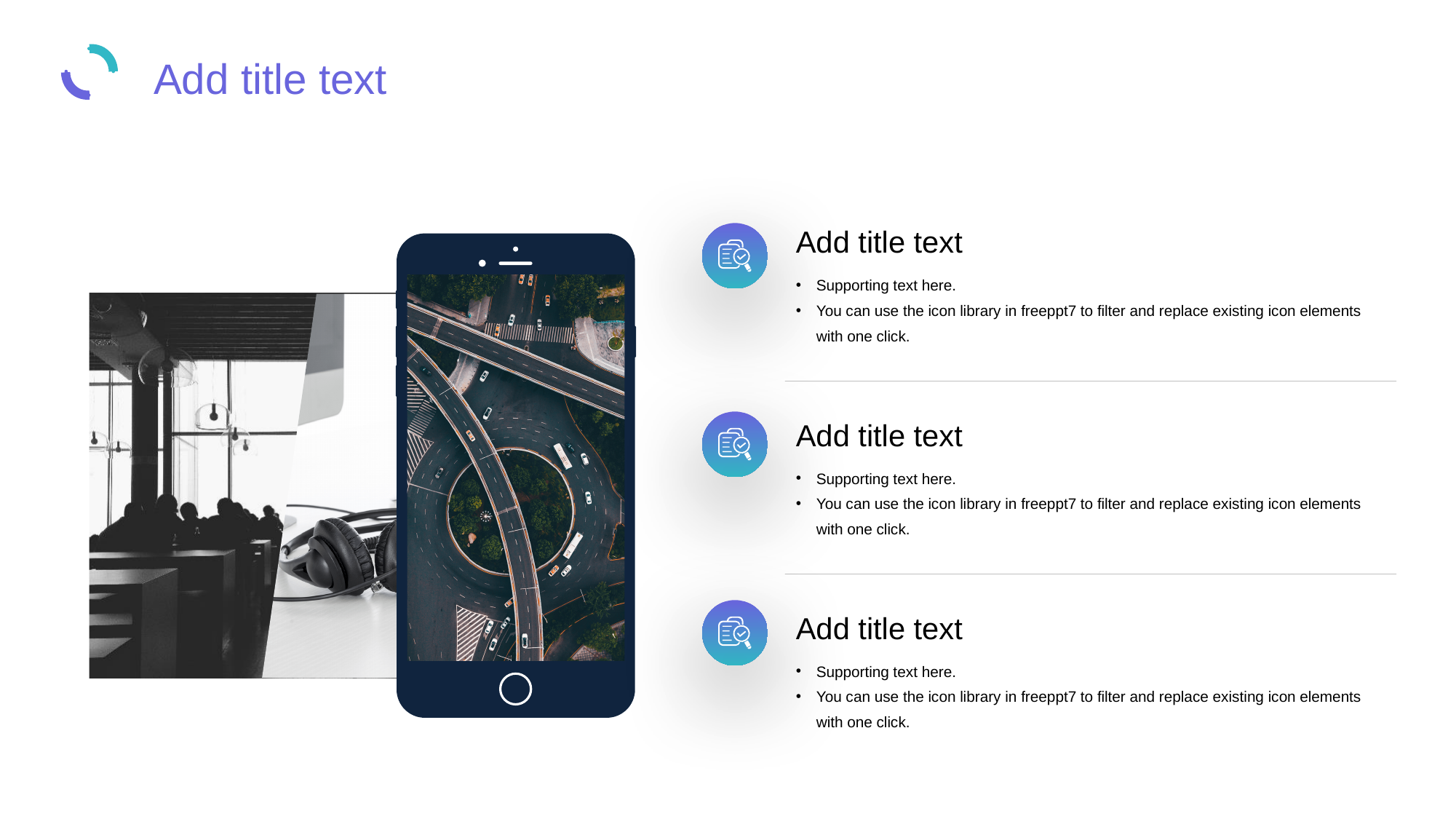

Add title text

Add title text

Supporting text here.
You can use the icon library in freeppt7 to filter and replace existing icon elements with one click.
Add title text

Supporting text here.
You can use the icon library in freeppt7 to filter and replace existing icon elements with one click.

Add title text
Supporting text here.
You can use the icon library in freeppt7 to filter and replace existing icon elements with one click.